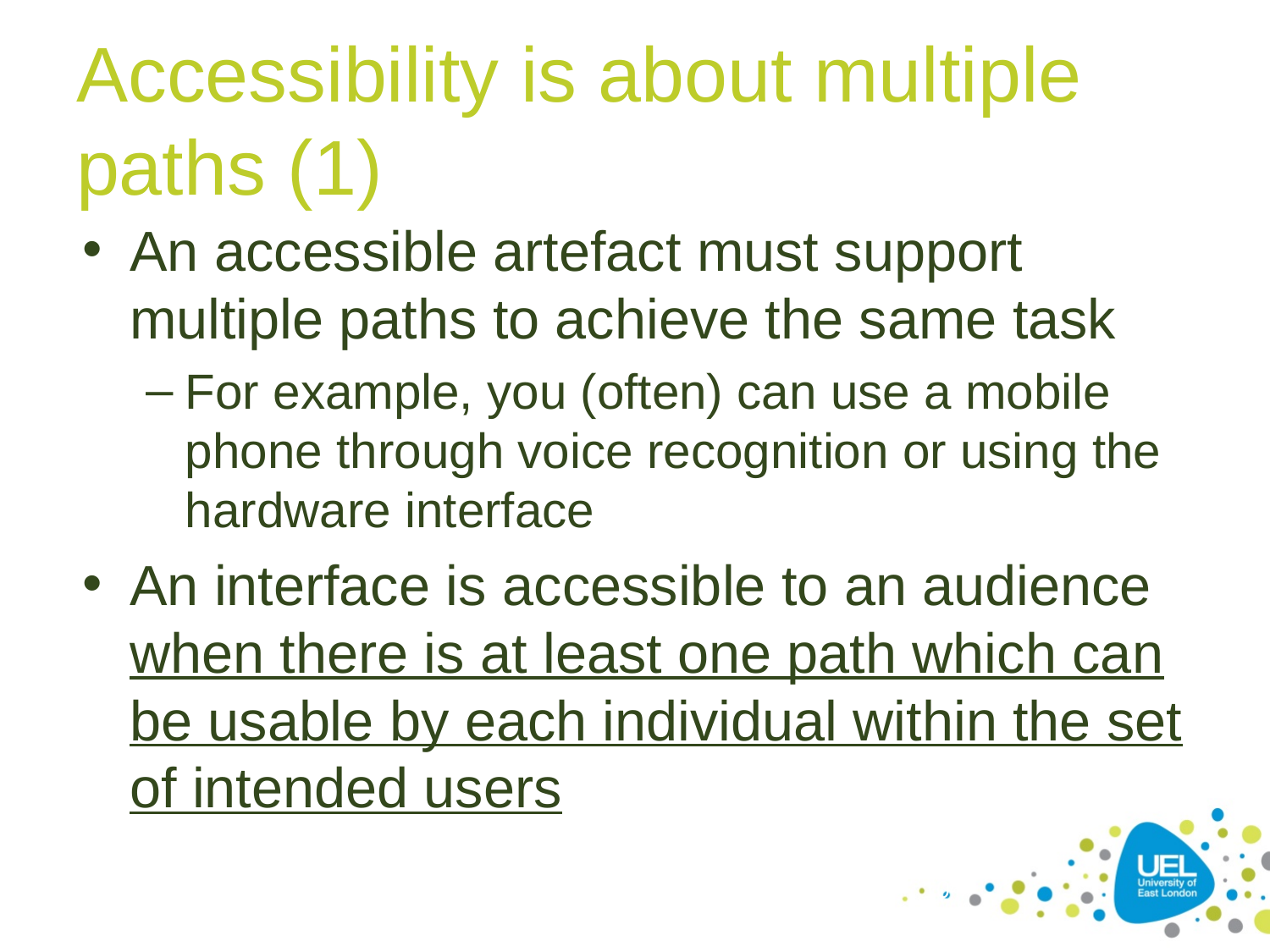

# Accessibility is about multiple paths (1)
An accessible artefact must support multiple paths to achieve the same task
For example, you (often) can use a mobile phone through voice recognition or using the hardware interface
An interface is accessible to an audience when there is at least one path which can be usable by each individual within the set of intended users
10